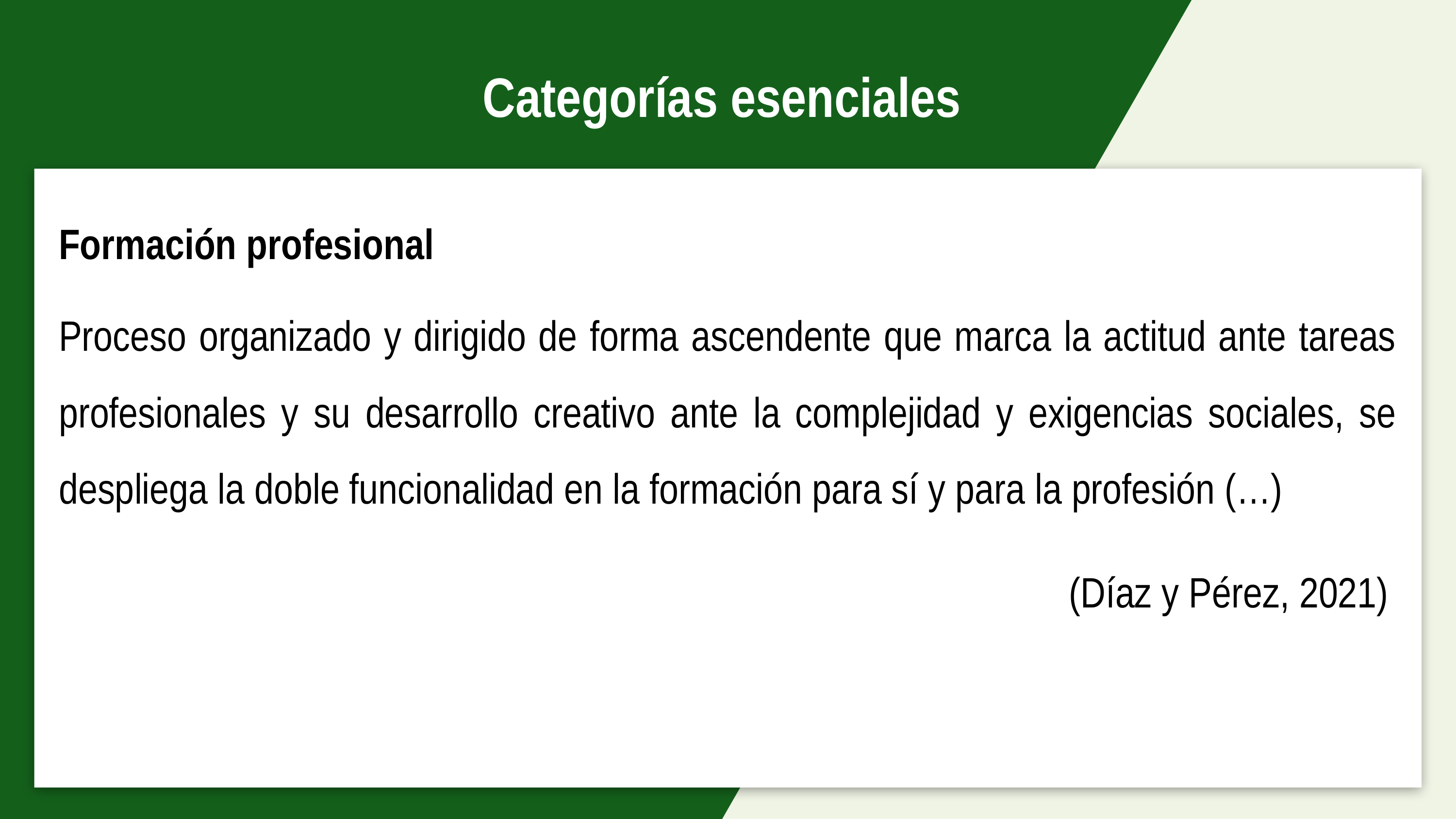

Categorías esenciales
Formación profesional
Proceso organizado y dirigido de forma ascendente que marca la actitud ante tareas profesionales y su desarrollo creativo ante la complejidad y exigencias sociales, se despliega la doble funcionalidad en la formación para sí y para la profesión (…)
(Díaz y Pérez, 2021)